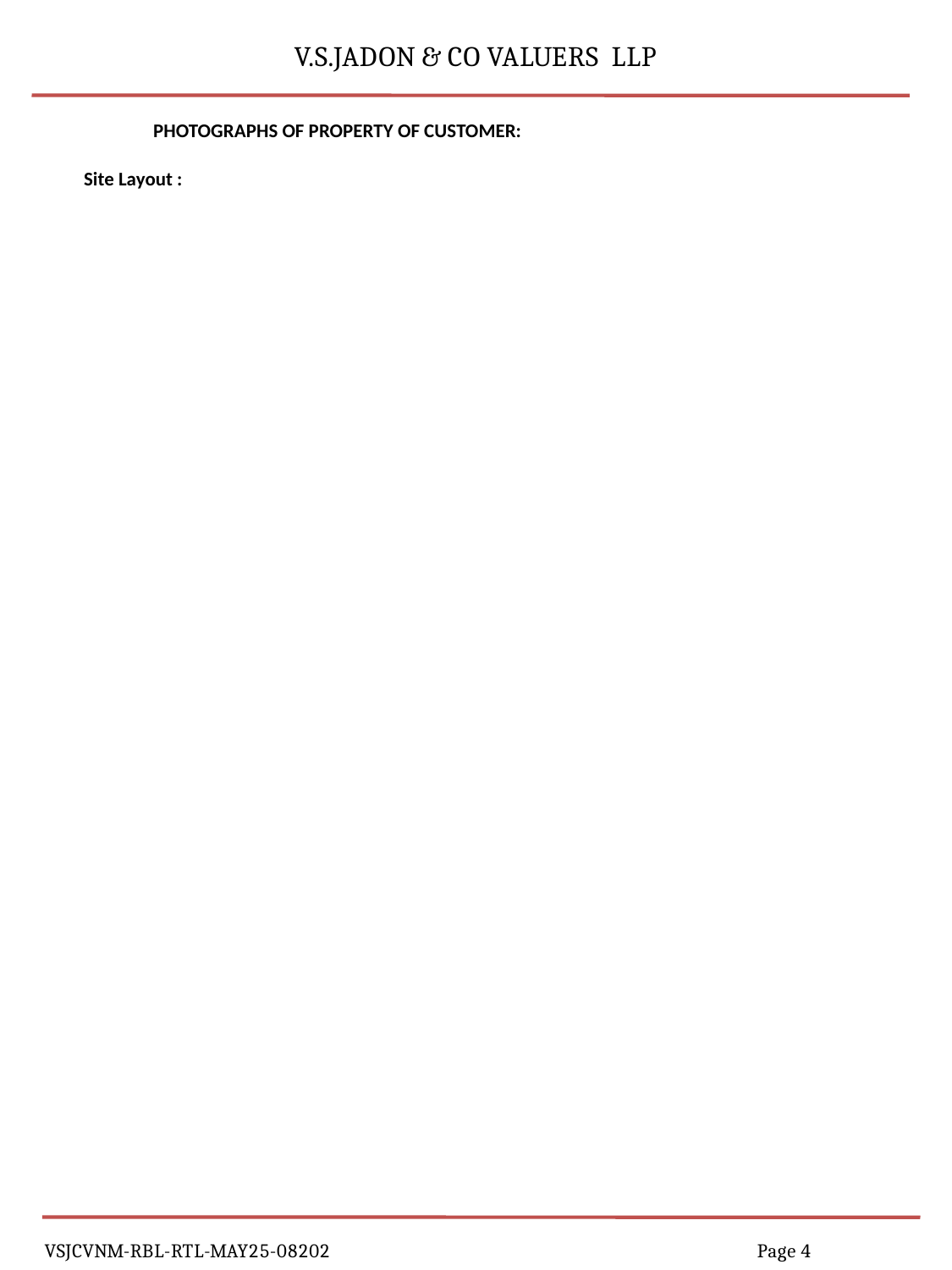

V.S.JADON & CO VALUERS  LLP
PHOTOGRAPHS OF PROPERTY OF CUSTOMER:
Site Layout :

VSJCVNM-RBL-RTL-MAY25-08202                                                                                                Page 4